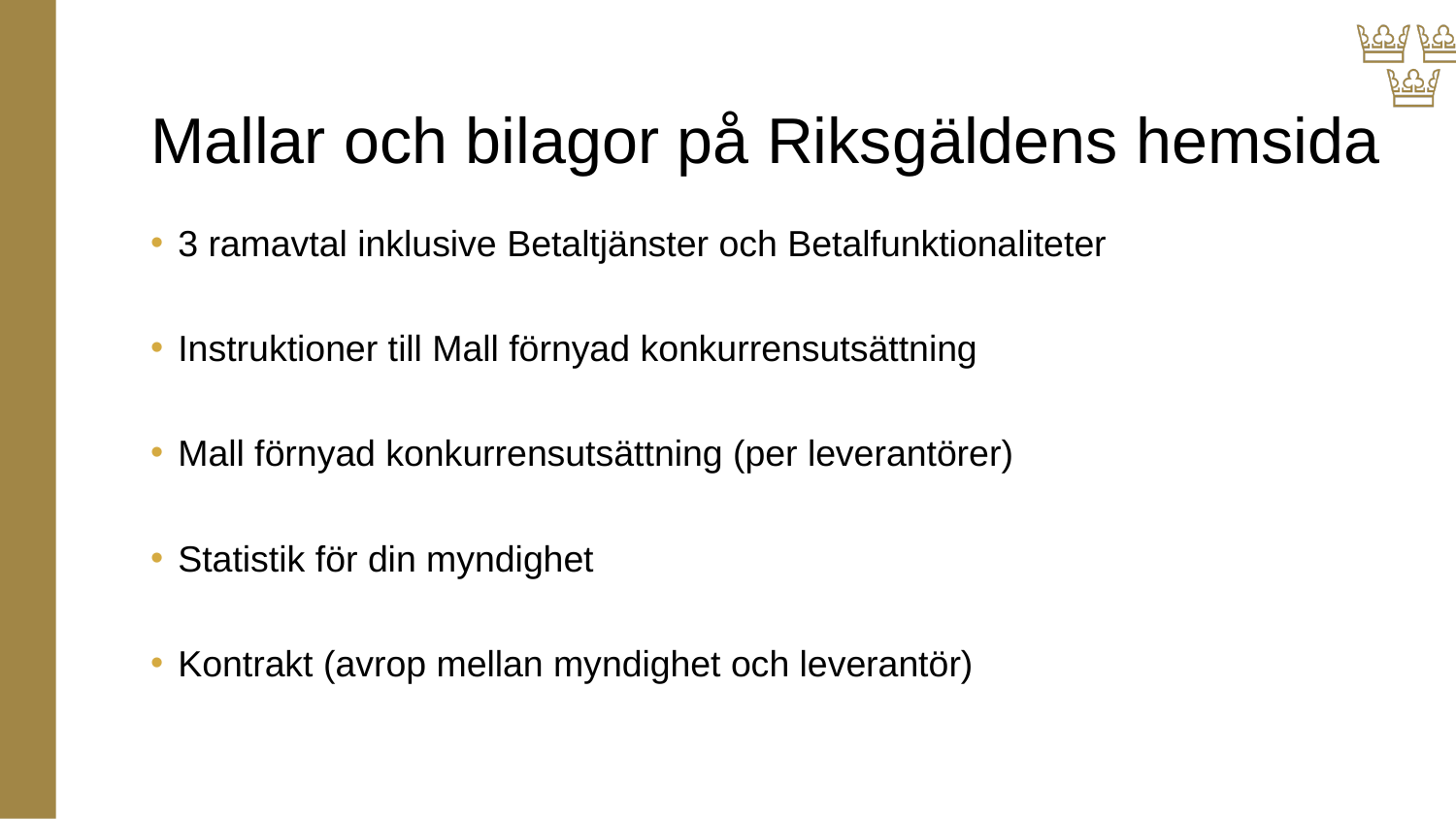

# Mallar och bilagor på Riksgäldens hemsida
3 ramavtal inklusive Betaltjänster och Betalfunktionaliteter

Instruktioner till Mall förnyad konkurrensutsättning

Mall förnyad konkurrensutsättning (per leverantörer)

Statistik för din myndighet

Kontrakt (avrop mellan myndighet och leverantör)